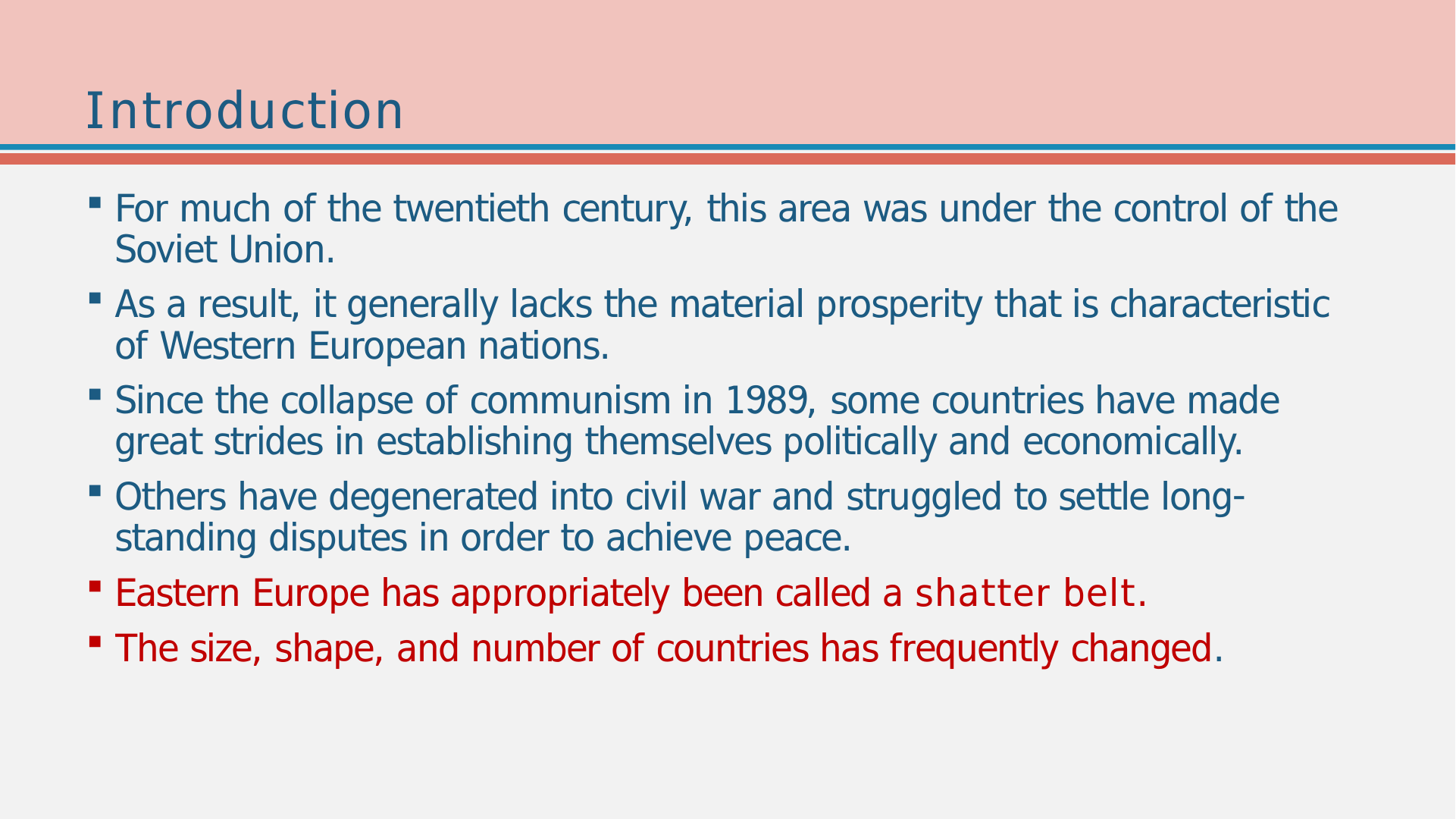

# Introduction
For much of the twentieth century, this area was under the control of the Soviet Union.
As a result, it generally lacks the material prosperity that is characteristic of Western European nations.
Since the collapse of communism in 1989, some countries have made great strides in establishing themselves politically and economically.
Others have degenerated into civil war and struggled to settle long-standing disputes in order to achieve peace.
Eastern Europe has appropriately been called a shatter belt.
The size, shape, and number of countries has frequently changed.